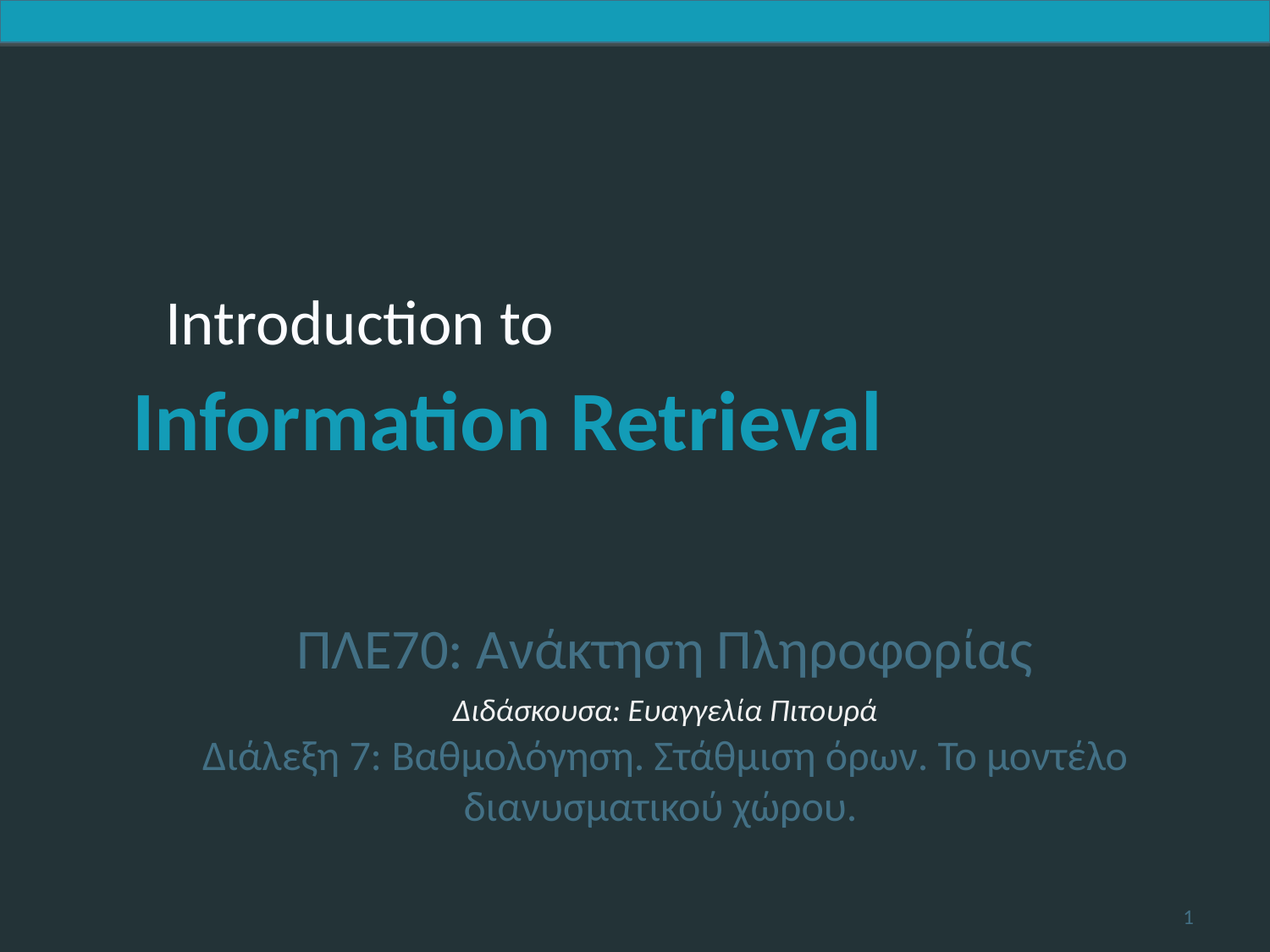

ΠΛΕ70: Ανάκτηση Πληροφορίας
Διδάσκουσα: Ευαγγελία Πιτουρά
Διάλεξη 7: Βαθμολόγηση. Στάθμιση όρων. Το μοντέλο διανυσματικού χώρου.
1